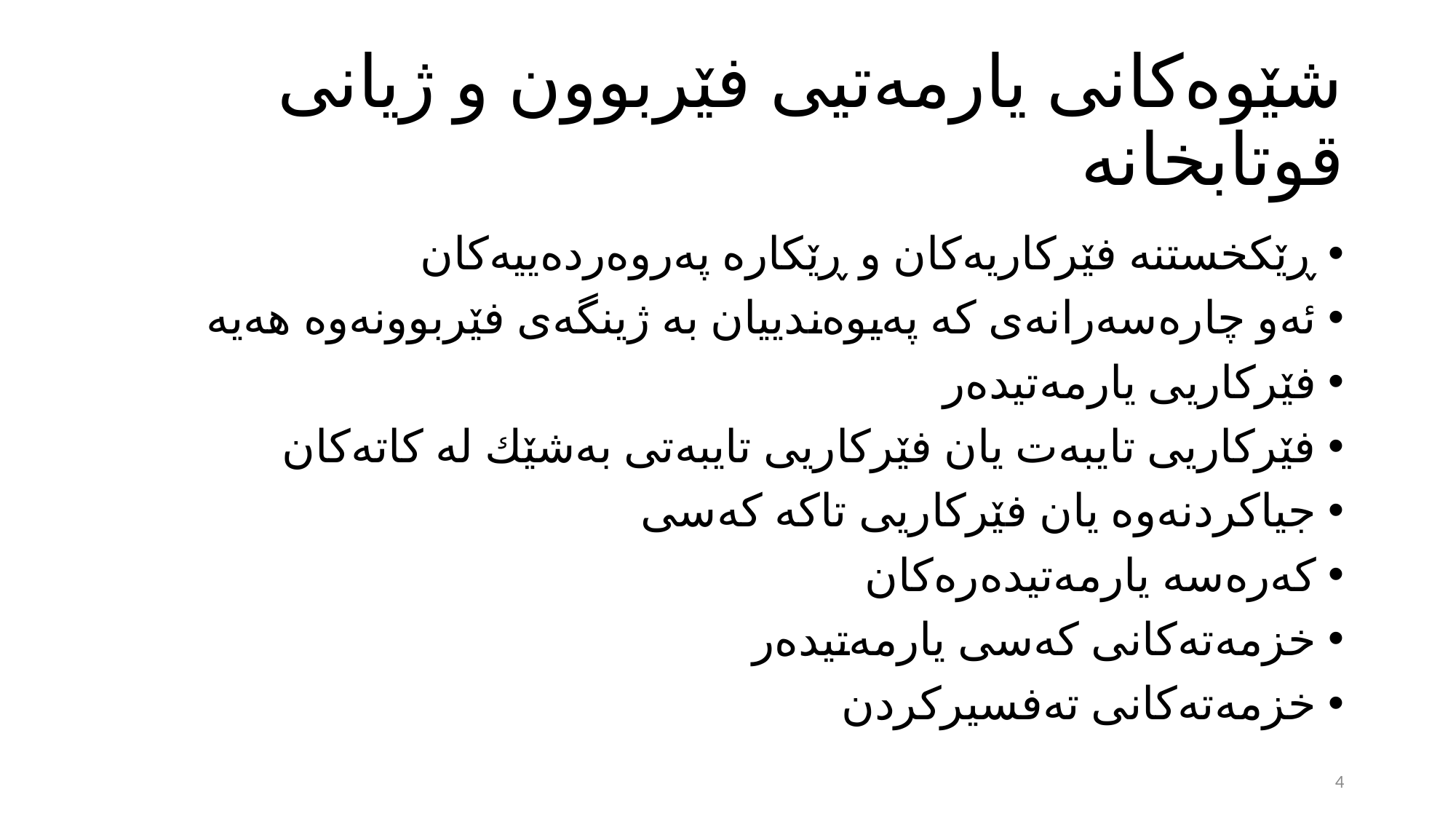

# شێوەکانی یارمەتیی فێربوون و ژیانی قوتابخانە
ڕێکخستنە فێرکاریەکان و ڕێکارە پەروەردەییەکان
ئەو چارەسەرانەی کە پەیوەندییان بە ژینگەی فێربوونەوە هەیە
فێرکاریی یارمەتیدەر
فێرکاریی تایبەت یان فێرکاریی تایبەتی بەشێك لە کاتەکان
جیاکردنەوە یان فێرکاریی تاکە کەسی
کەرەسە یارمەتیدەرەکان
خزمەتەکانی کەسی یارمەتیدەر
خزمەتەکانی تەفسیرکردن
4